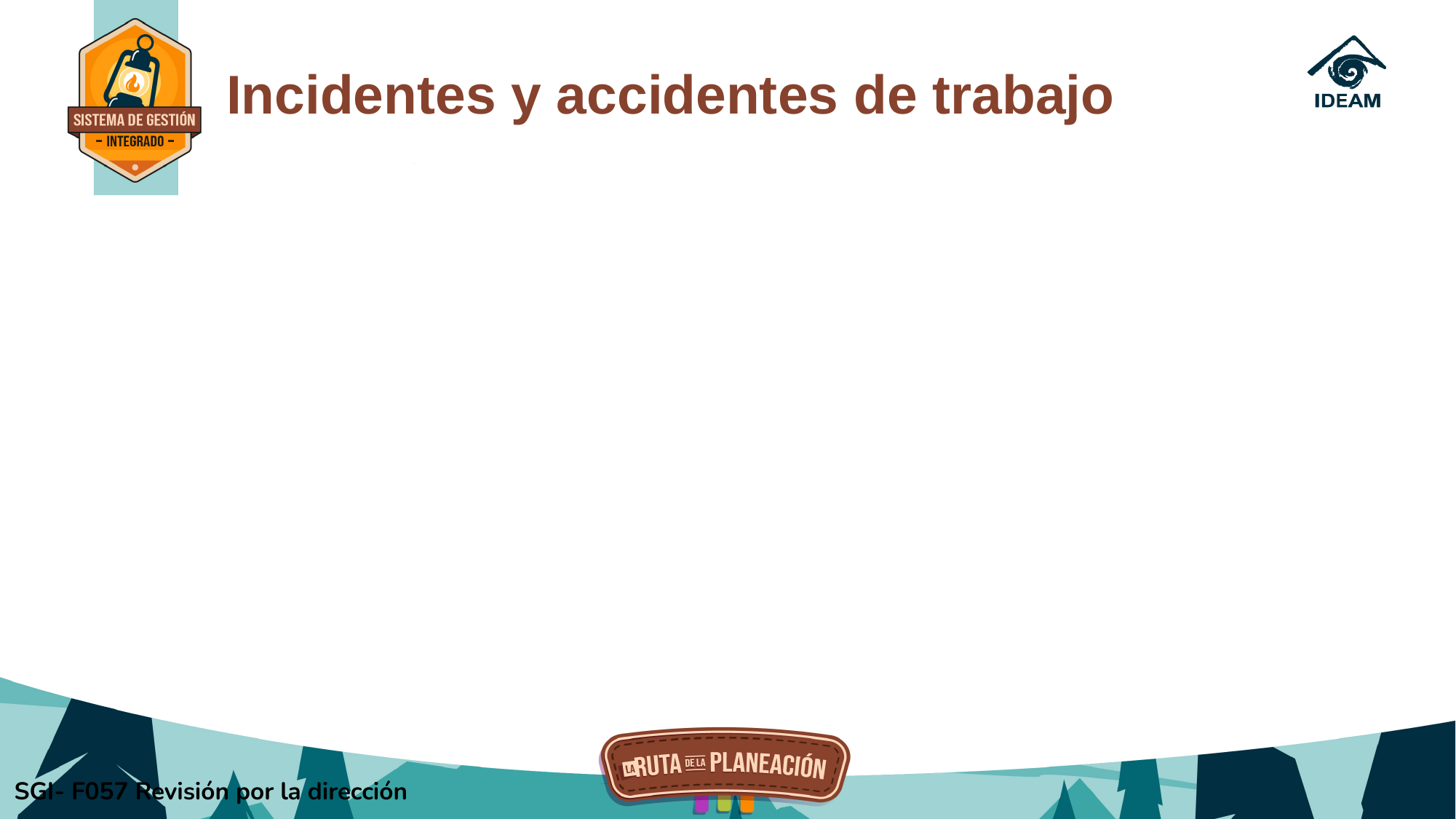

Incidentes y accidentes de trabajo
SGI- F057 Revisión por la dirección